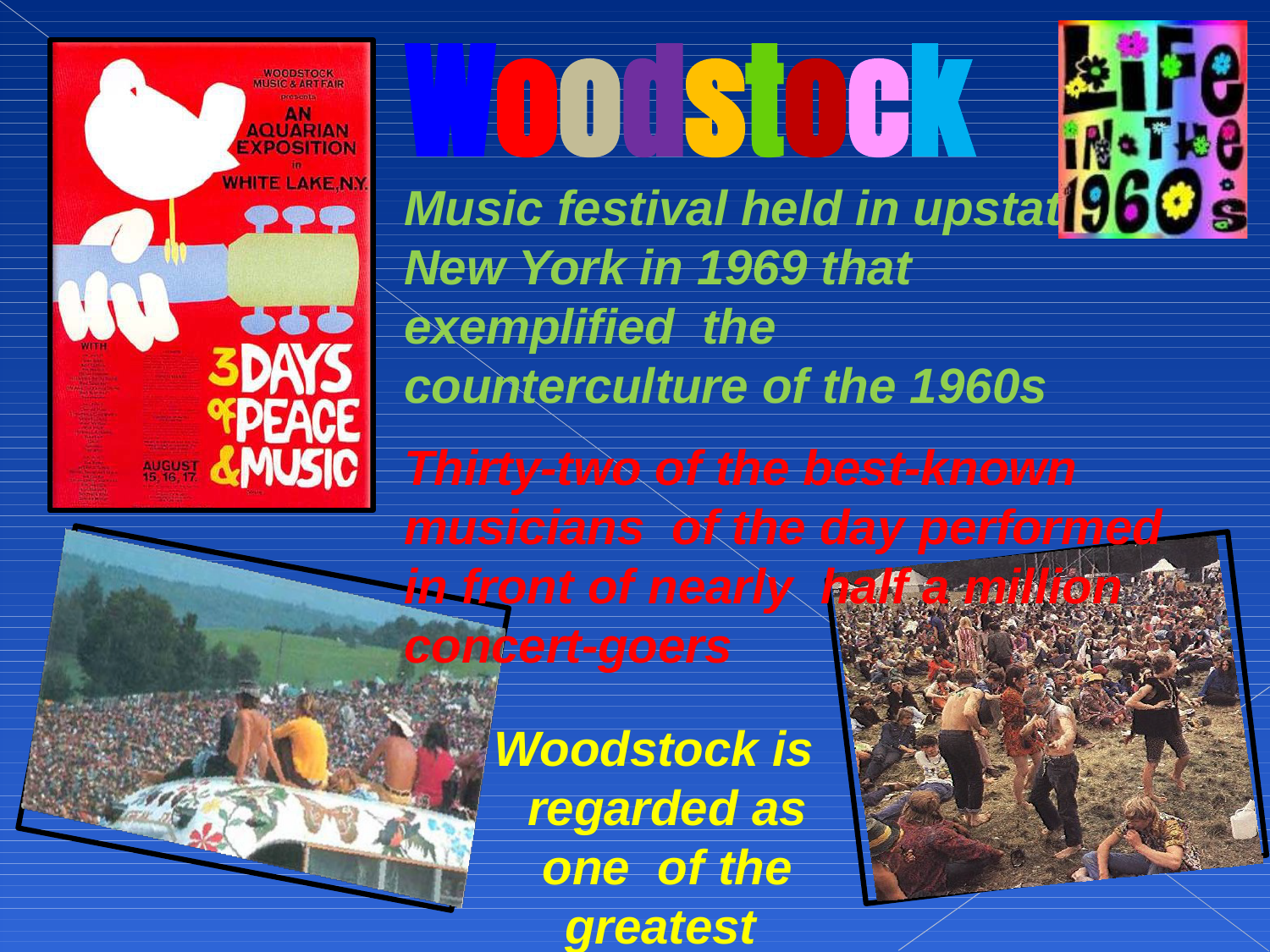

# Woodstock

Music festival held in upstate
New York in 1969 that exemplified  the counterculture of the 1960s
Thirty-two of the best-known musicians  of the day performed in front of nearly  half a million concert-goers
Woodstock is  regarded as one  of the greatest  moments in pop  music history